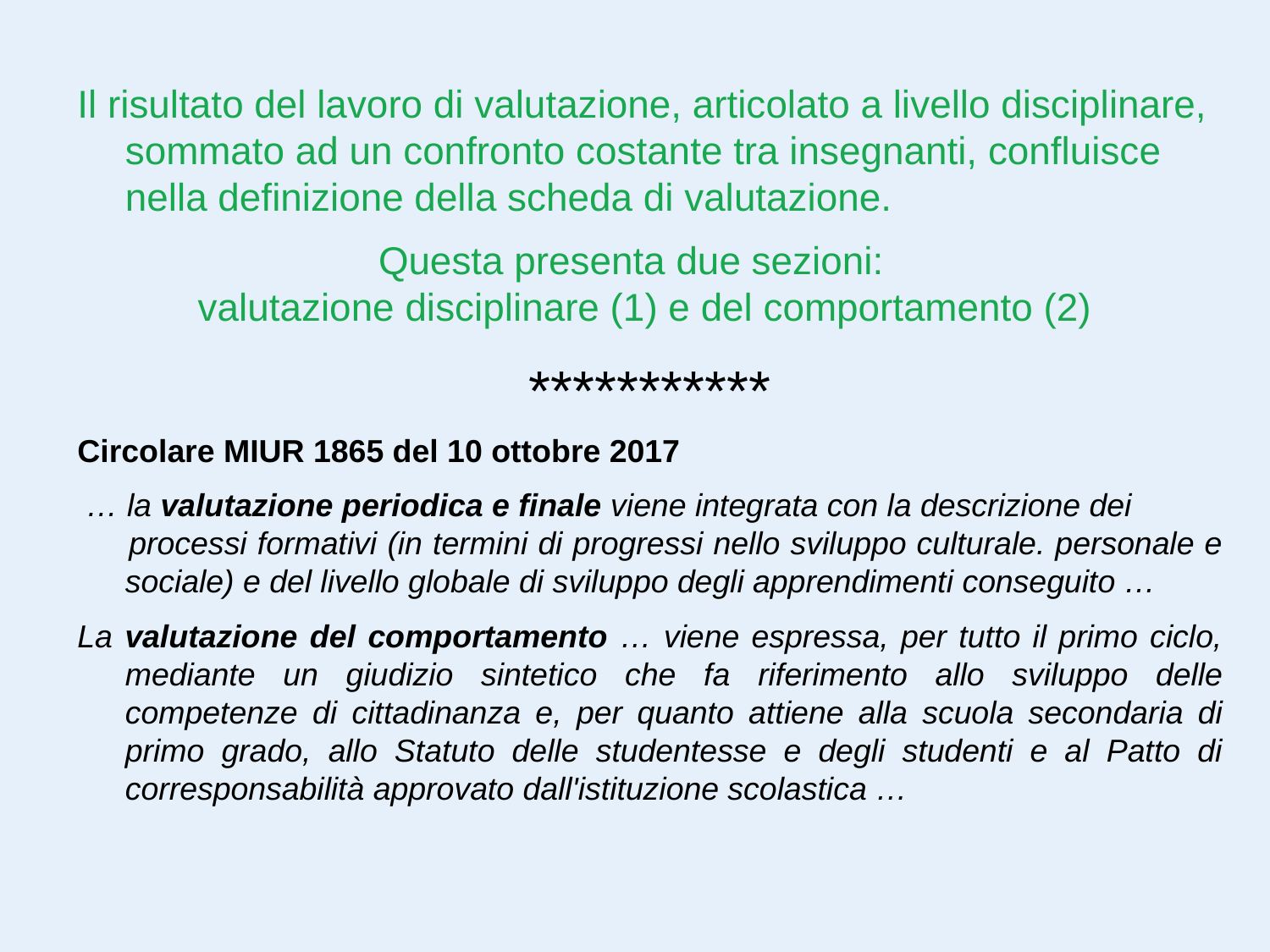

Il risultato del lavoro di valutazione, articolato a livello disciplinare, sommato ad un confronto costante tra insegnanti, confluisce nella definizione della scheda di valutazione.
                                                               Questa presenta due sezioni:
valutazione disciplinare (1) e del comportamento (2)

***********

Circolare MIUR 1865 del 10 ottobre 2017

 … la valutazione periodica e finale viene integrata con la descrizione dei
     processi formativi (in termini di progressi nello sviluppo culturale. personale e sociale) e del livello globale di sviluppo degli apprendimenti conseguito …

La valutazione del comportamento … viene espressa, per tutto il primo ciclo, mediante un giudizio sintetico che fa riferimento allo sviluppo delle competenze di cittadinanza e, per quanto attiene alla scuola secondaria di primo grado, allo Statuto delle studentesse e degli studenti e al Patto di corresponsabilità approvato dall'istituzione scolastica …